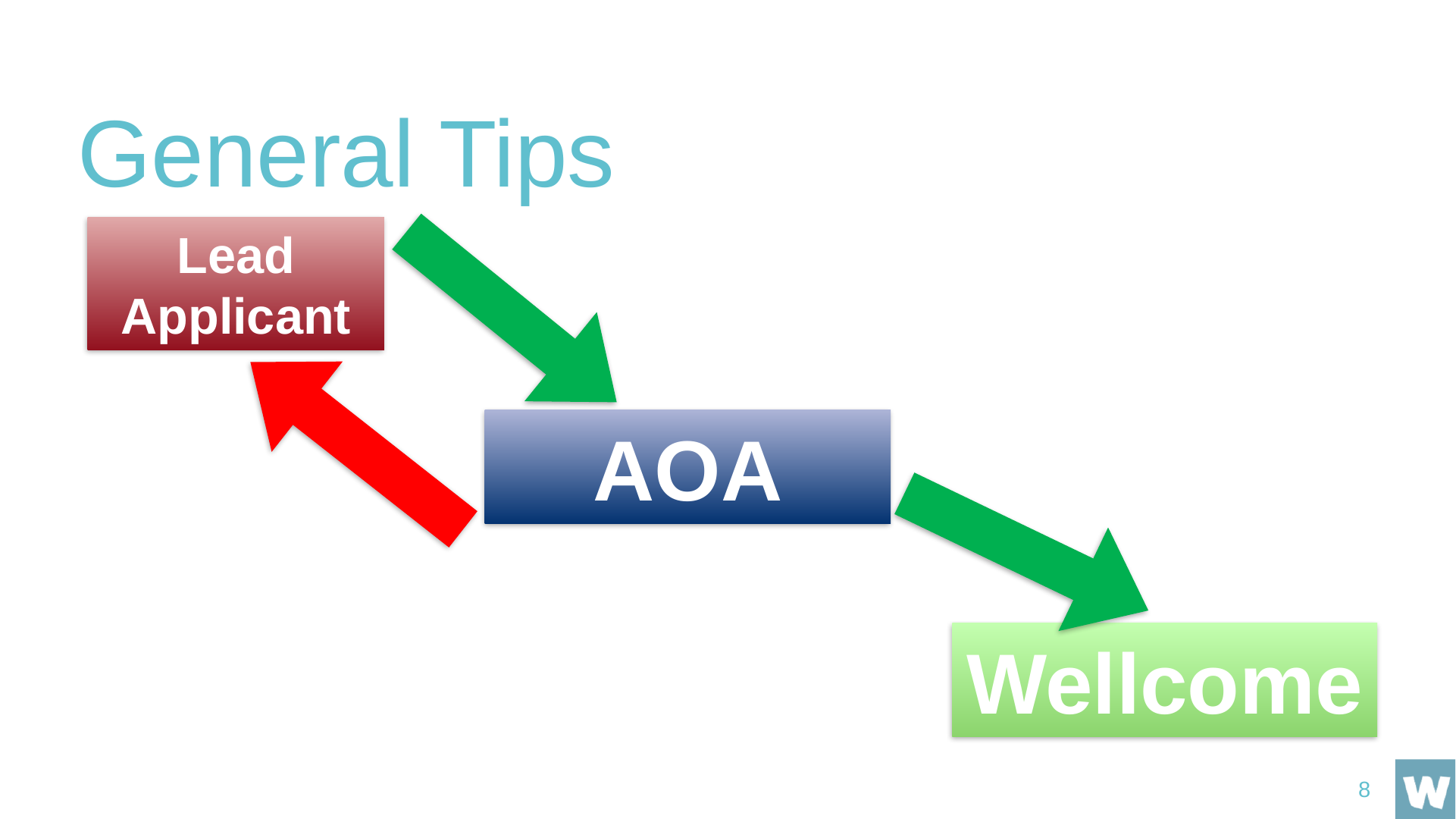

# General Tips
Lead Applicant

AOA

Wellcome
8